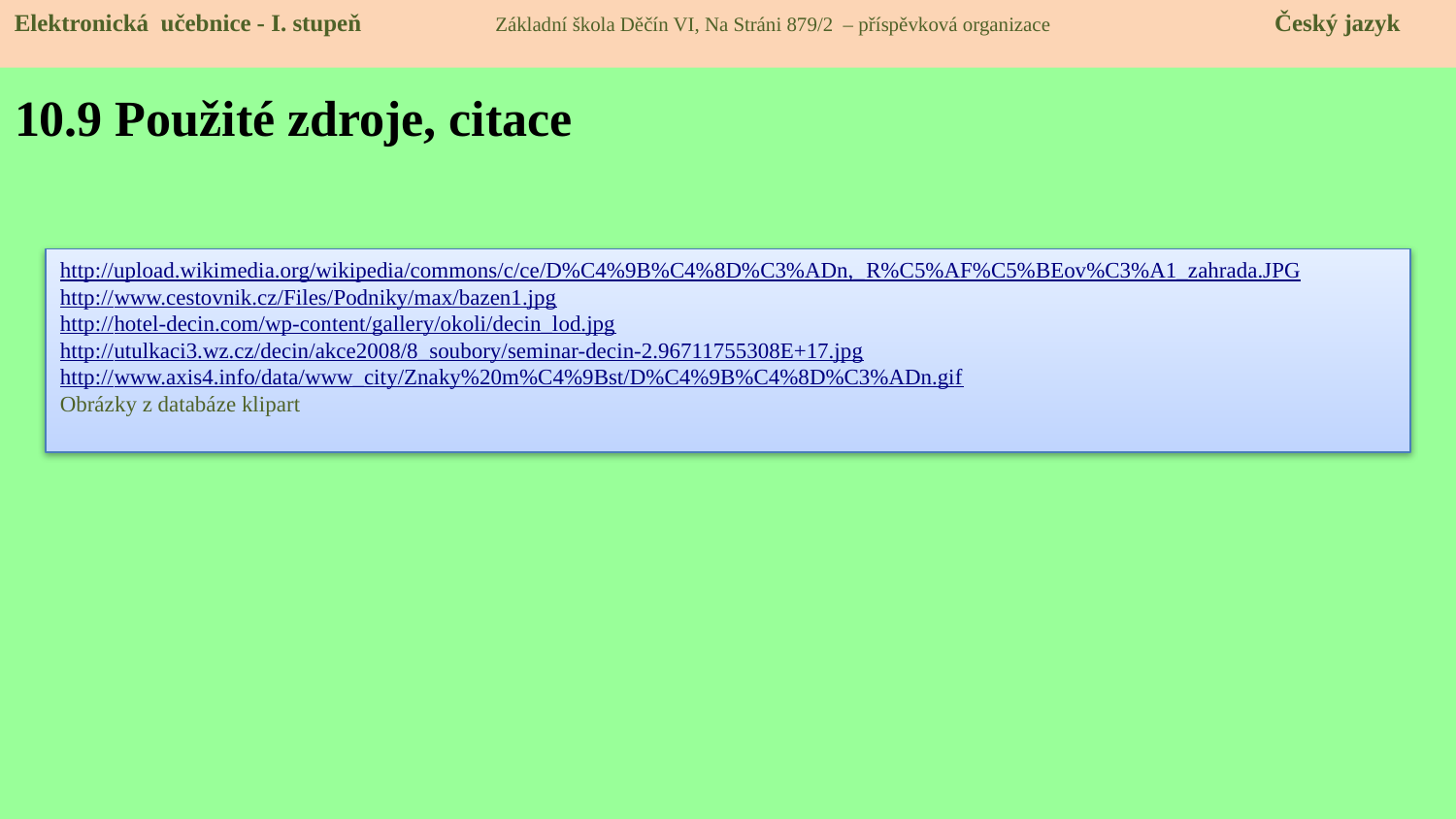

Elektronická  učebnice - I. stupeň                      Základní škola Děčín VI, Na Stráni 879/2  – příspěvková organizace                                            Český jazyk

# 10.9 Použité zdroje, citace
http://upload.wikimedia.org/wikipedia/commons/c/ce/D%C4%9B%C4%8D%C3%ADn,_R%C5%AF%C5%BEov%C3%A1_zahrada.JPG
http://www.cestovnik.cz/Files/Podniky/max/bazen1.jpg
http://hotel-decin.com/wp-content/gallery/okoli/decin_lod.jpg
http://utulkaci3.wz.cz/decin/akce2008/8_soubory/seminar-decin-2.96711755308E+17.jpg
http://www.axis4.info/data/www_city/Znaky%20m%C4%9Bst/D%C4%9B%C4%8D%C3%ADn.gif
Obrázky z databáze klipart